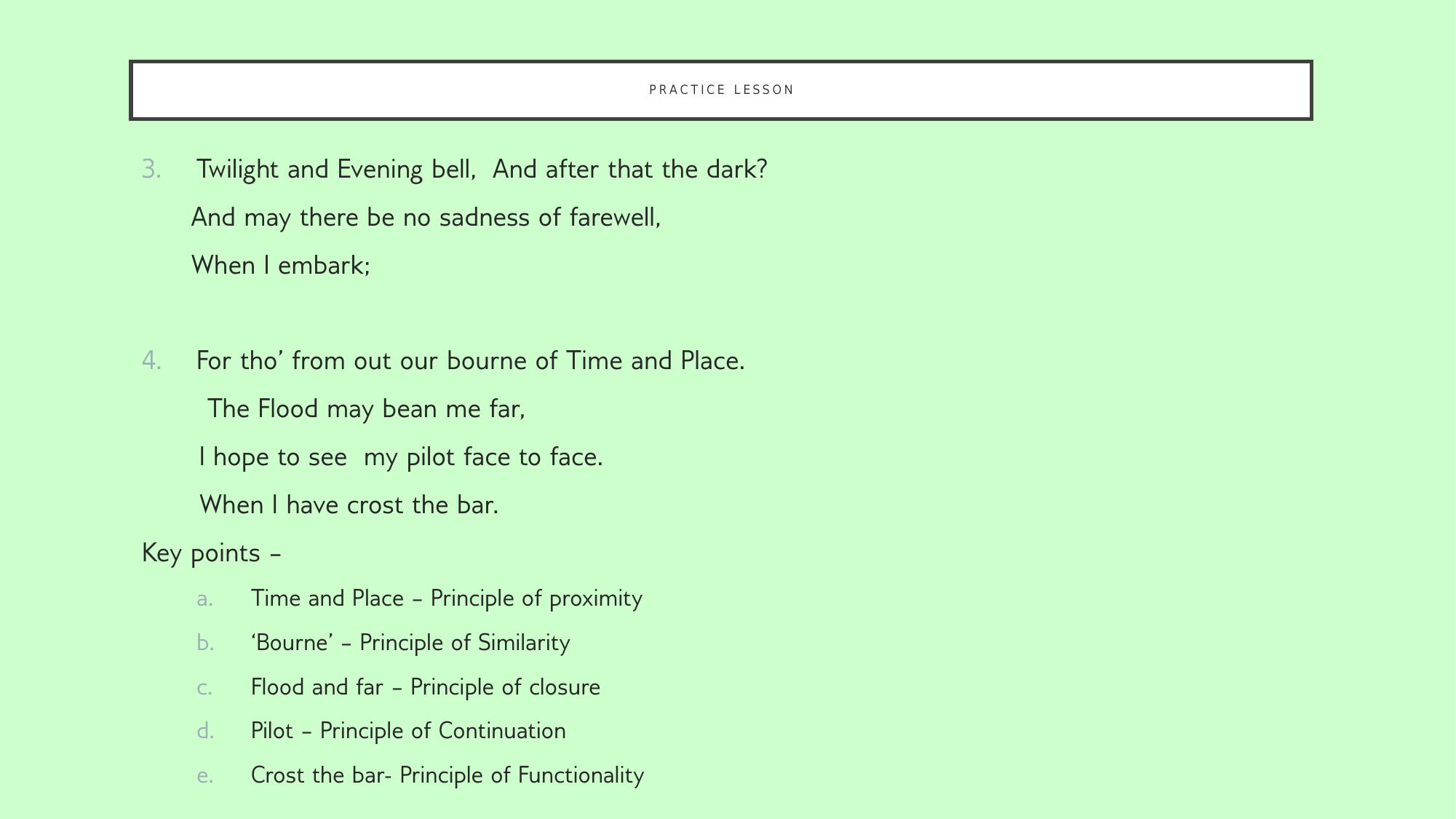

# Practice Lesson
Twilight and Evening bell,  And after that the dark?
      And may there be no sadness of farewell,
      When I embark;

For tho’ from out our bourne of Time and Place.
        The Flood may bean me far,
       I hope to see  my pilot face to face.
       When I have crost the bar.
Key points –
Time and Place – Principle of proximity
‘Bourne’ – Principle of Similarity
Flood and far – Principle of closure
Pilot – Principle of Continuation
Crost the bar- Principle of Functionality